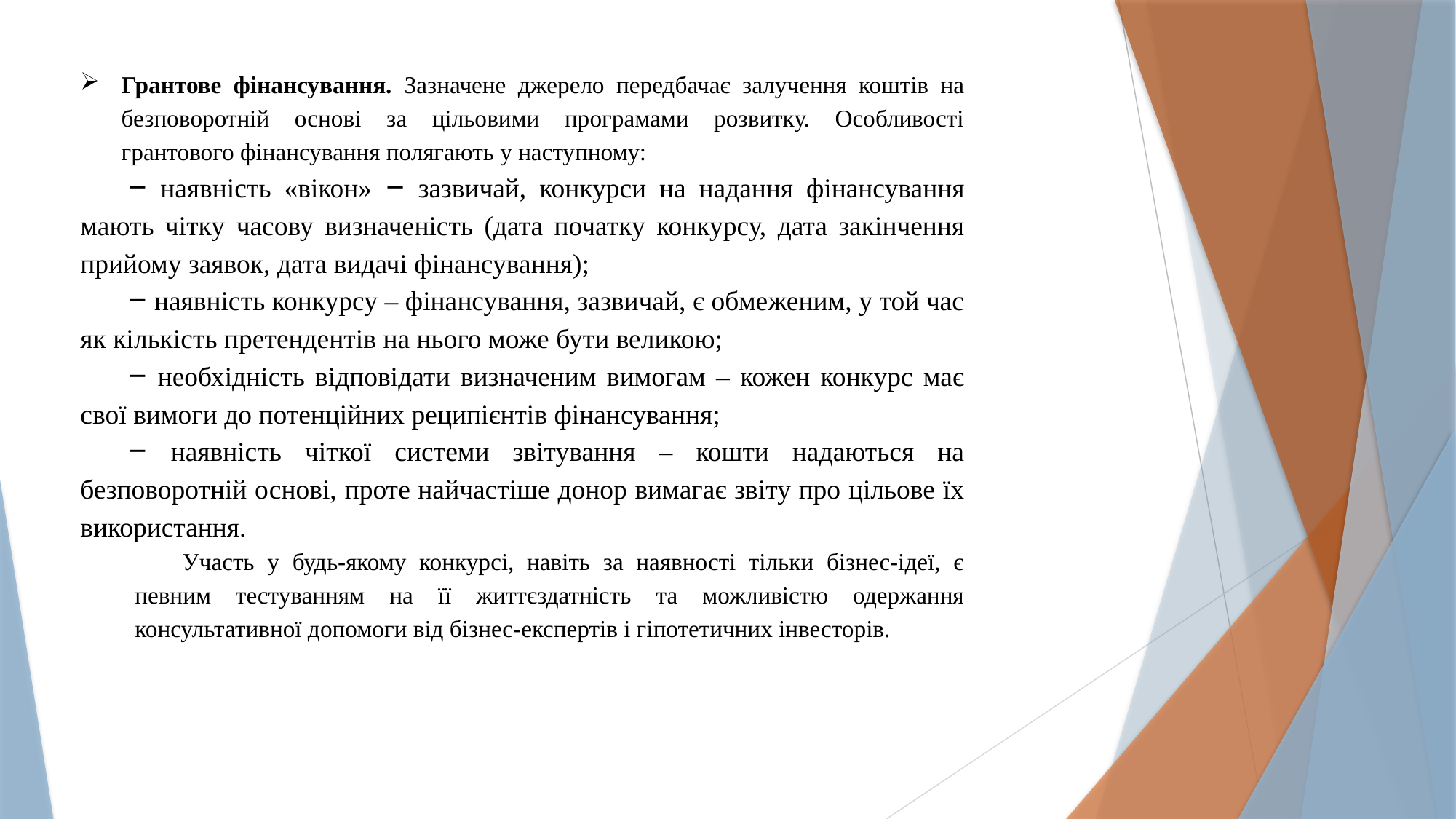

Грантове фінансування. Зазначене джерело передбачає залучення коштів на безповоротній основі за цільовими програмами розвитку. Особливості грантового фінансування полягають у наступному:
‒ наявність «вікон» ‒ зазвичай, конкурси на надання фінансування мають чітку часову визначеність (дата початку конкурсу, дата закінчення прийому заявок, дата видачі фінансування);
‒ наявність конкурсу – фінансування, зазвичай, є обмеженим, у той час як кількість претендентів на нього може бути великою;
‒ необхідність відповідати визначеним вимогам – кожен конкурс має свої вимоги до потенційних реципієнтів фінансування;
‒ наявність чіткої системи звітування – кошти надаються на безповоротній основі, проте найчастіше донор вимагає звіту про цільове їх використання.
Участь у будь-якому конкурсі, навіть за наявності тільки бізнес-ідеї, є певним тестуванням на її життєздатність та можливістю одержання консультативної допомоги від бізнес-експертів і гіпотетичних інвесторів.